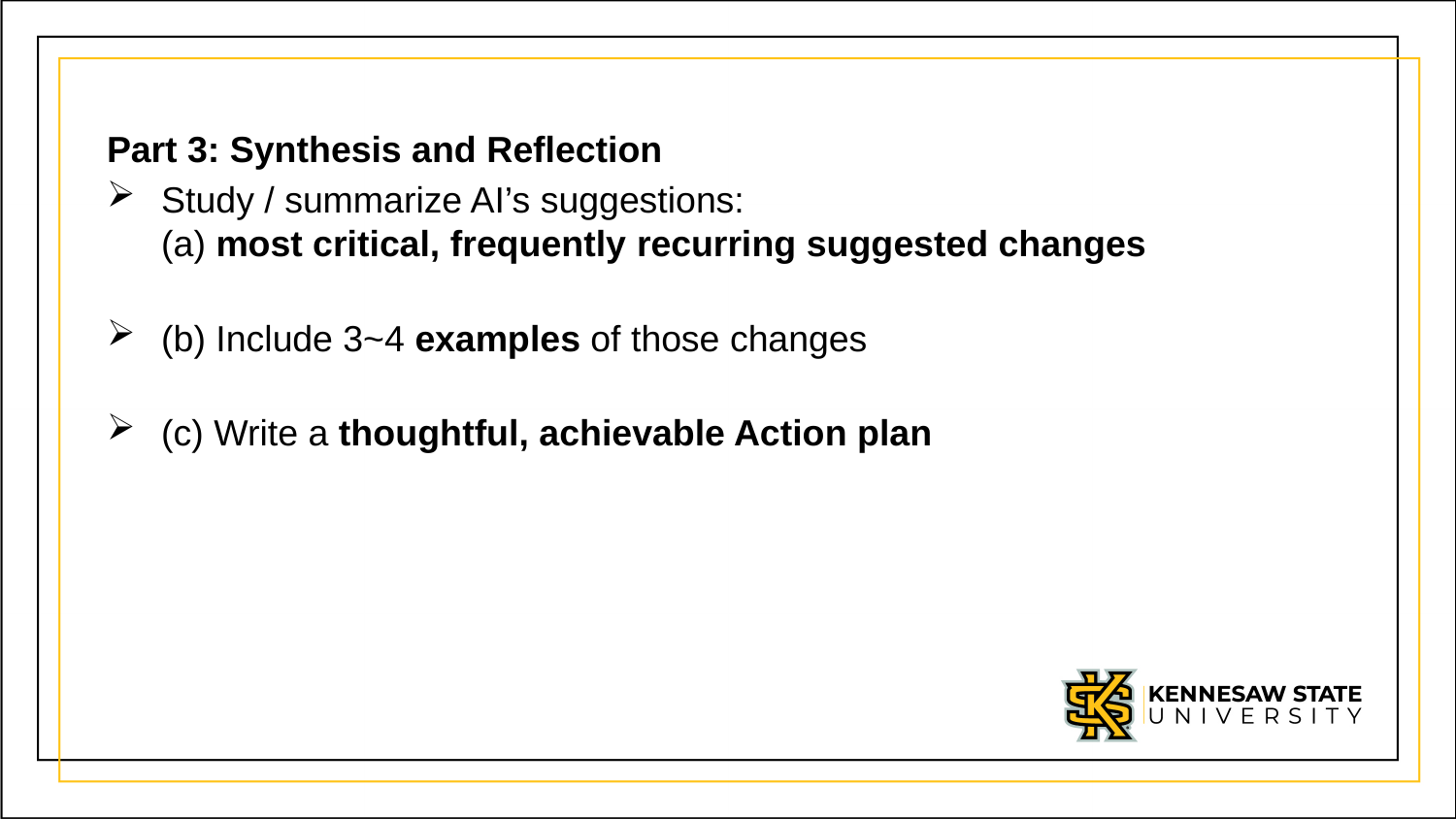

Part 3: Synthesis and Reflection
Study / summarize AI’s suggestions:
(a) most critical, frequently recurring suggested changes
(b) Include 3~4 examples of those changes
(c) Write a thoughtful, achievable Action plan